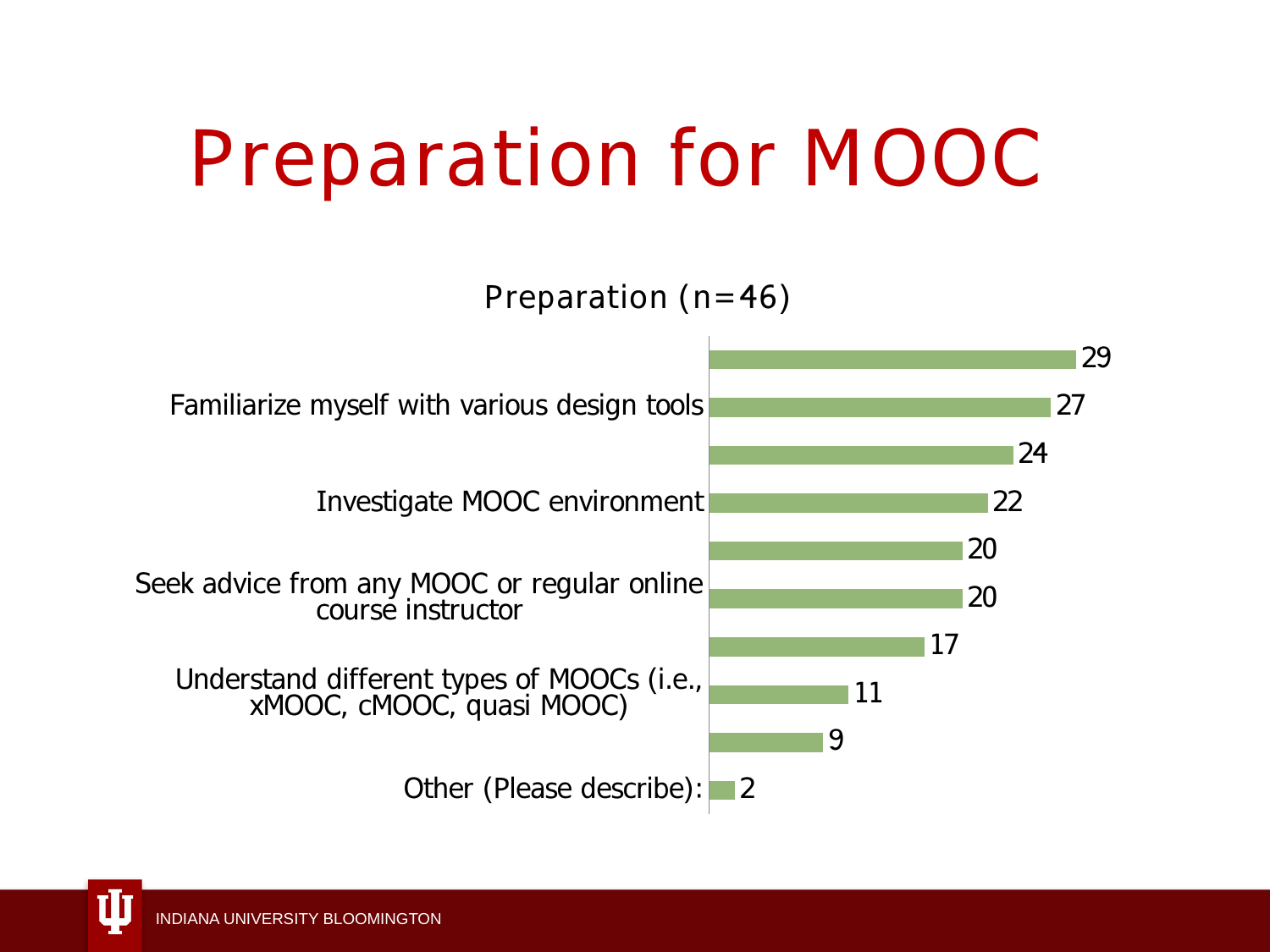

# Preparation for MOOC

### Chart: Preparation (n=46)

| Category |  |
|---|---|
| Other (Please describe): | 2.0 |
| Learn from my previous MOOC | 9.0 |
| Understand different types of MOOCs (i.e., xMOOC, cMOOC, quasi MOOC) | 11.0 |
| Investigate legal, ethical, and institutional issues related to MOOC | 17.0 |
| Seek advice from any MOOC or regular online course instructor | 20.0 |
| Investigate new and emerging learning theories | 20.0 |
| Investigate MOOC environment | 22.0 |
| Join in other MOOC courses which already established | 24.0 |
| Familiarize myself with various design tools | 27.0 |
| Build a team | 29.0 |